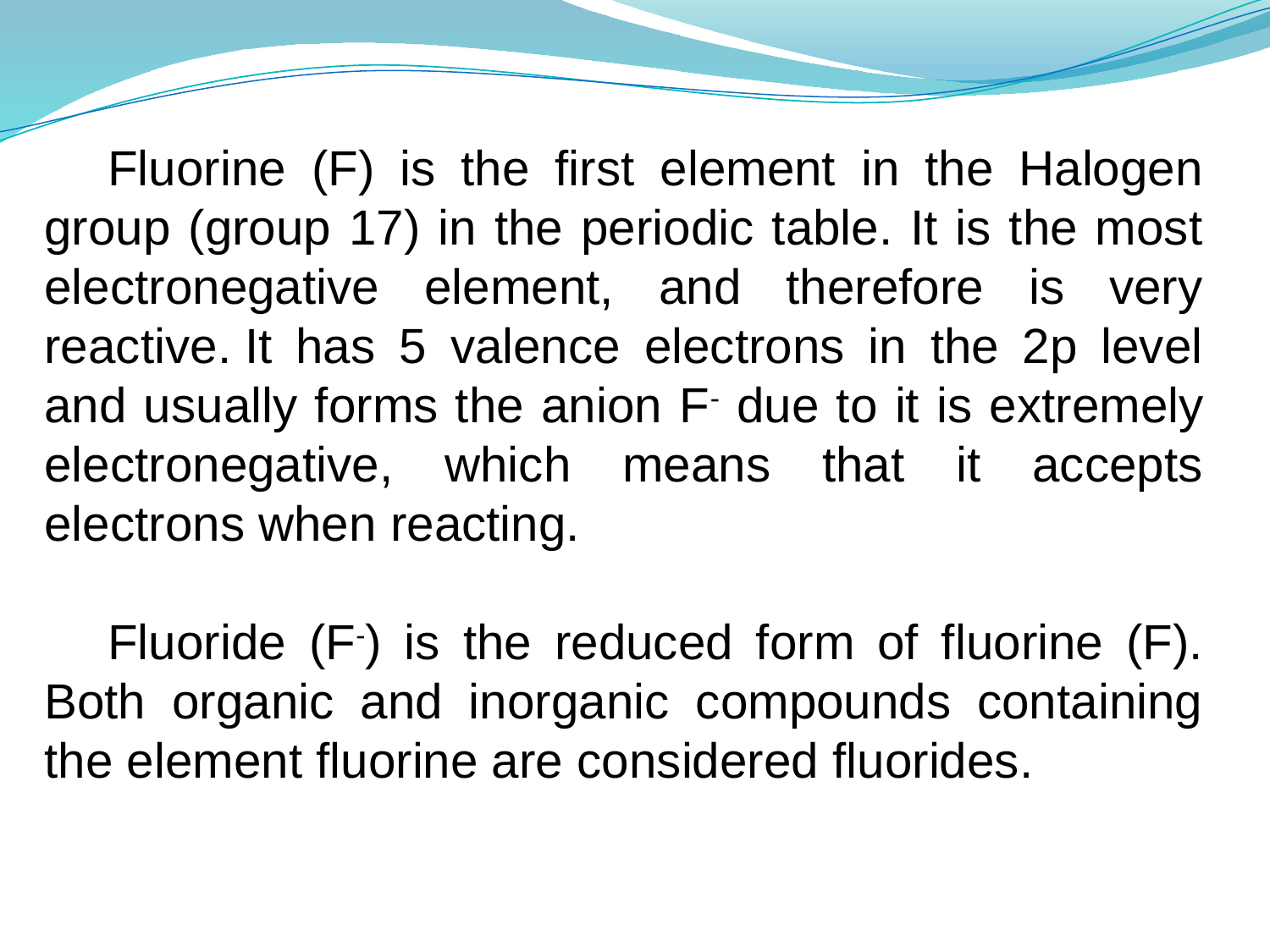

Fluorine (F) is the first element in the Halogen group (group 17) in the periodic table. It is the most electronegative element, and therefore is very reactive. It has 5 valence electrons in the 2p level and usually forms the anion F- due to it is extremely electronegative, which means that it accepts electrons when reacting.

Fluoride (F-) is the reduced form of fluorine (F). Both organic and inorganic compounds containing the element fluorine are considered fluorides.